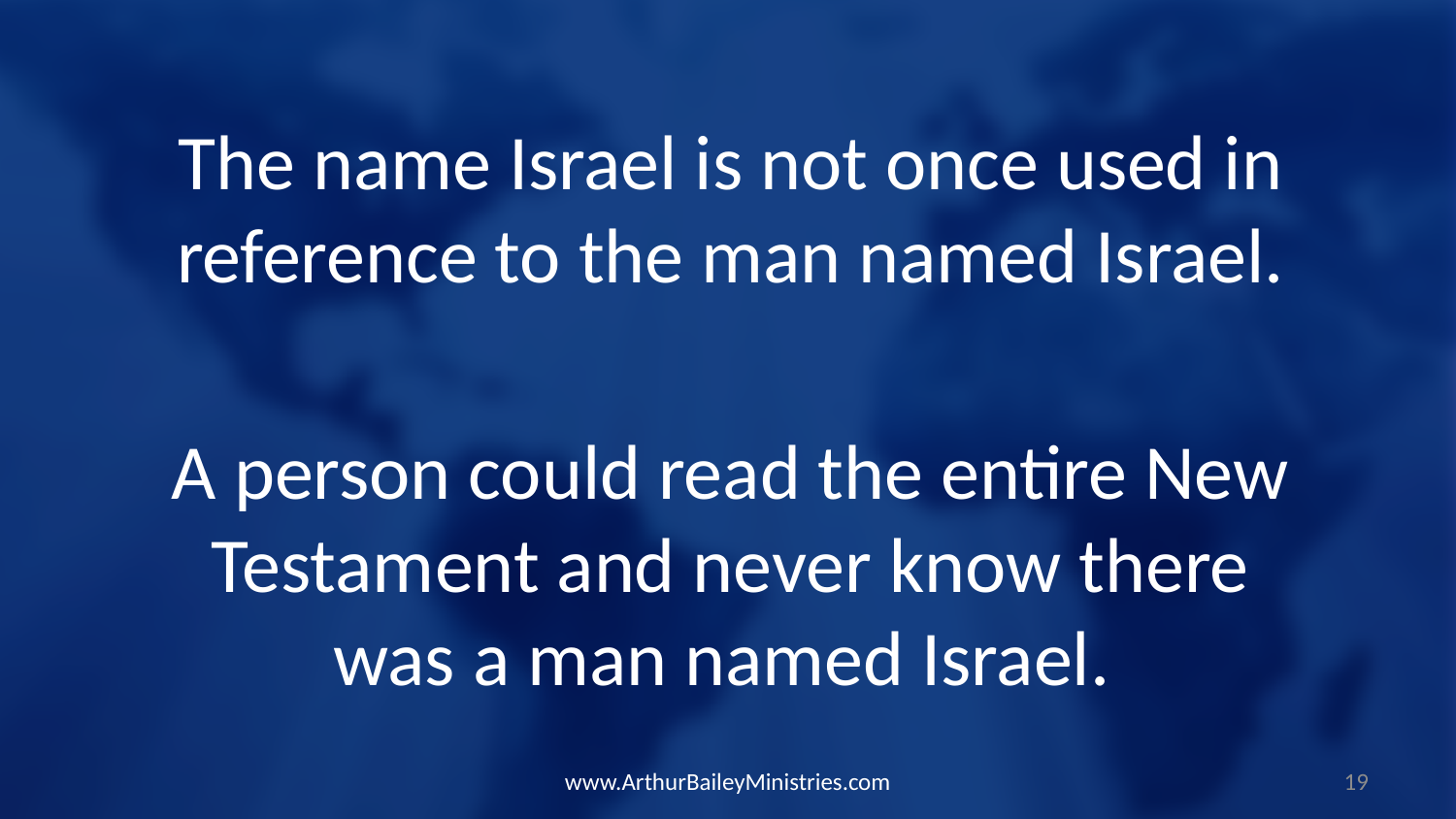

The name Israel is not once used in reference to the man named Israel.

A person could read the entire New Testament and never know there was a man named Israel.

www.ArthurBaileyMinistries.com
19